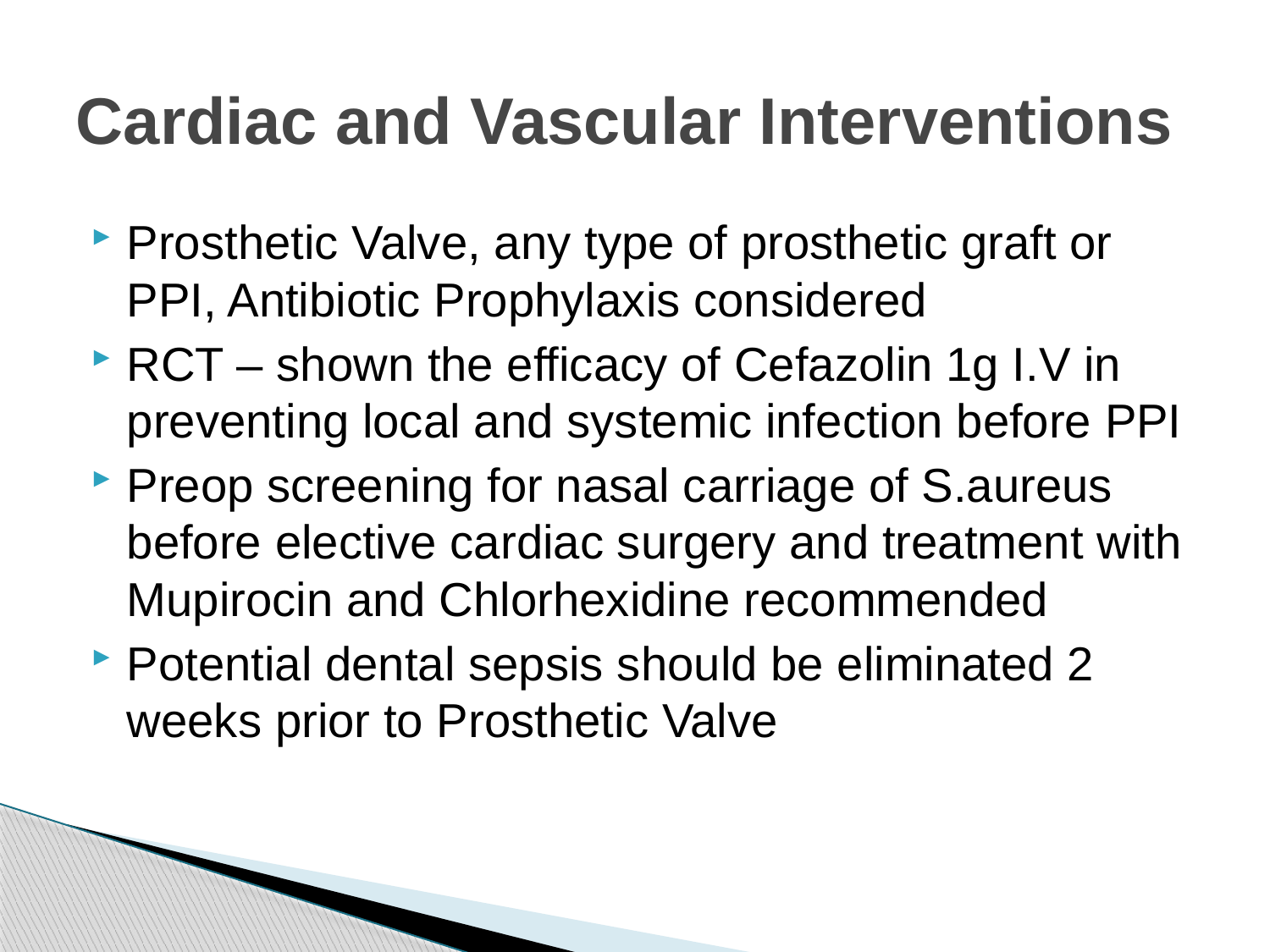

# Cardiac and Vascular Interventions
Prosthetic Valve, any type of prosthetic graft or PPI, Antibiotic Prophylaxis considered
RCT – shown the efficacy of Cefazolin 1g I.V in preventing local and systemic infection before PPI
Preop screening for nasal carriage of S.aureus before elective cardiac surgery and treatment with Mupirocin and Chlorhexidine recommended
Potential dental sepsis should be eliminated 2 weeks prior to Prosthetic Valve